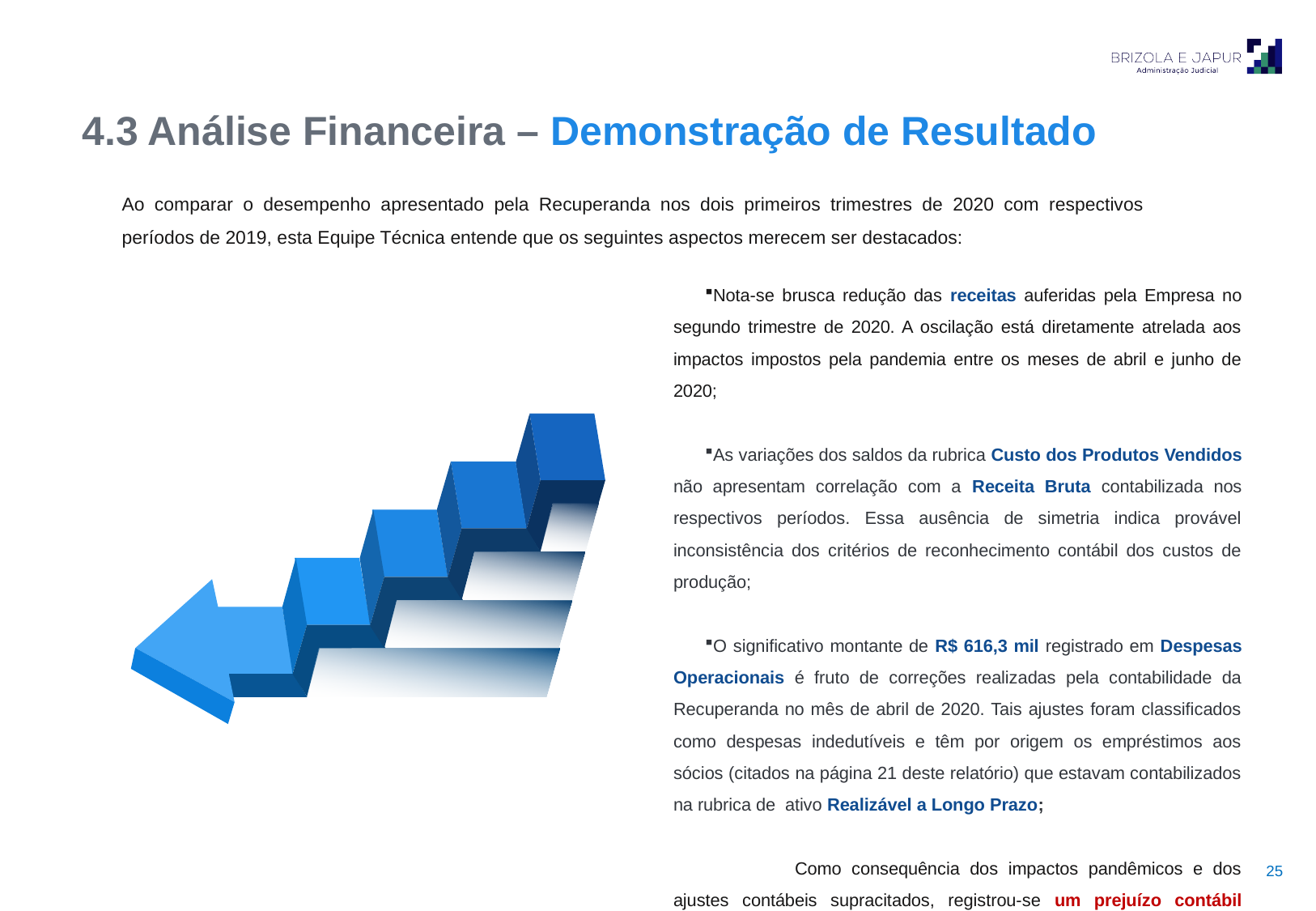

4.3 Análise Financeira – Demonstração de Resultado
Ao comparar o desempenho apresentado pela Recuperanda nos dois primeiros trimestres de 2020 com respectivos períodos de 2019, esta Equipe Técnica entende que os seguintes aspectos merecem ser destacados:
Nota-se brusca redução das receitas auferidas pela Empresa no segundo trimestre de 2020. A oscilação está diretamente atrelada aos impactos impostos pela pandemia entre os meses de abril e junho de 2020;

As variações dos saldos da rubrica Custo dos Produtos Vendidos não apresentam correlação com a Receita Bruta contabilizada nos respectivos períodos. Essa ausência de simetria indica provável inconsistência dos critérios de reconhecimento contábil dos custos de produção;

O significativo montante de R$ 616,3 mil registrado em Despesas Operacionais é fruto de correções realizadas pela contabilidade da Recuperanda no mês de abril de 2020. Tais ajustes foram classificados como despesas indedutíveis e têm por origem os empréstimos aos sócios (citados na página 21 deste relatório) que estavam contabilizados na rubrica de  ativo Realizável a Longo Prazo;

	Como consequência dos impactos pandêmicos e dos ajustes contábeis supracitados, registrou-se um prejuízo contábil acumulado de R$ 986 mil nos primeiros seis meses do mesmo ano.